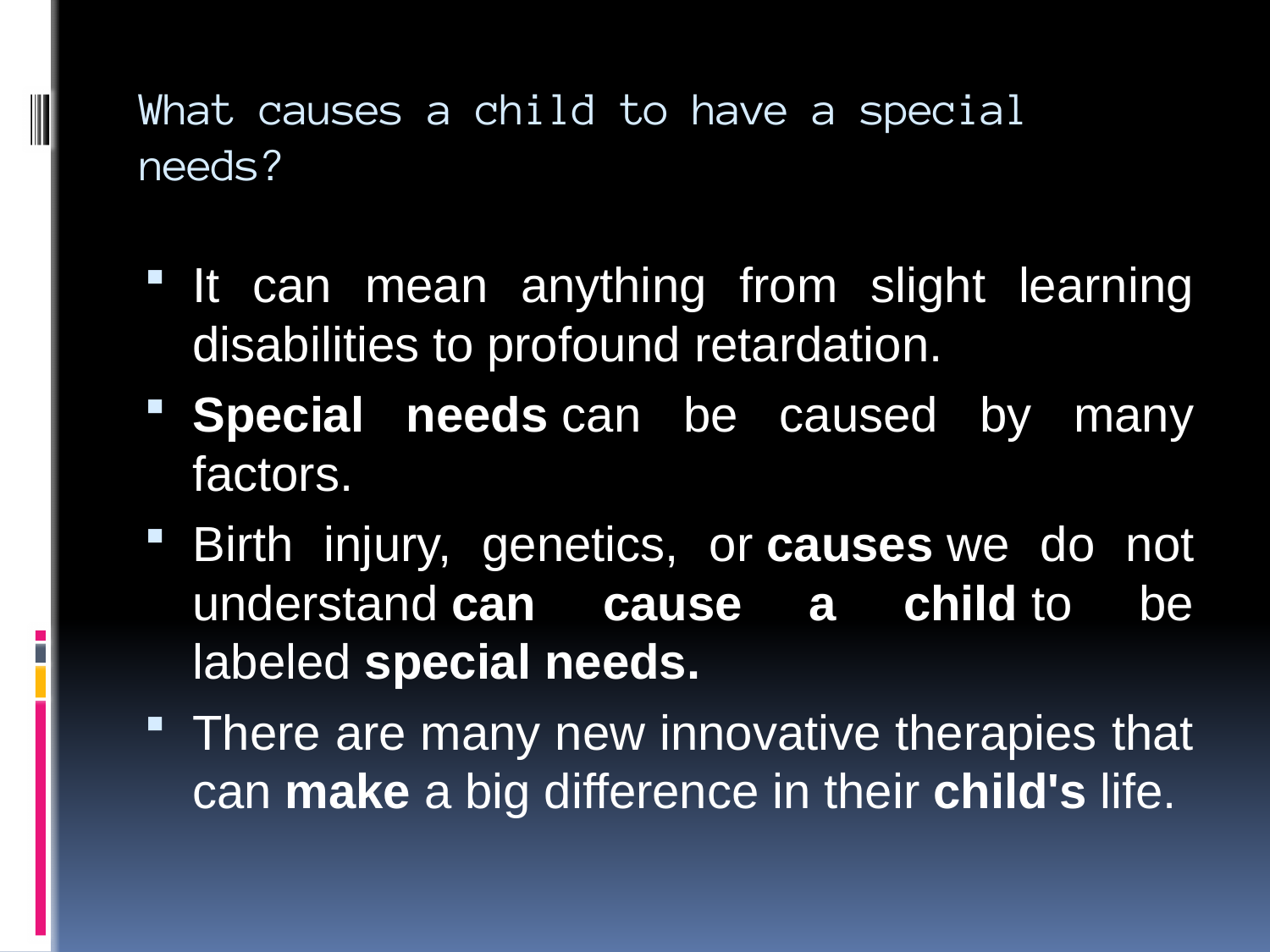

# What causes a child to have a special needs?
It can mean anything from slight learning disabilities to profound retardation.
Special needs can be caused by many factors.
Birth injury, genetics, or causes we do not understand can cause a child to be labeled special needs.
There are many new innovative therapies that can make a big difference in their child's life.